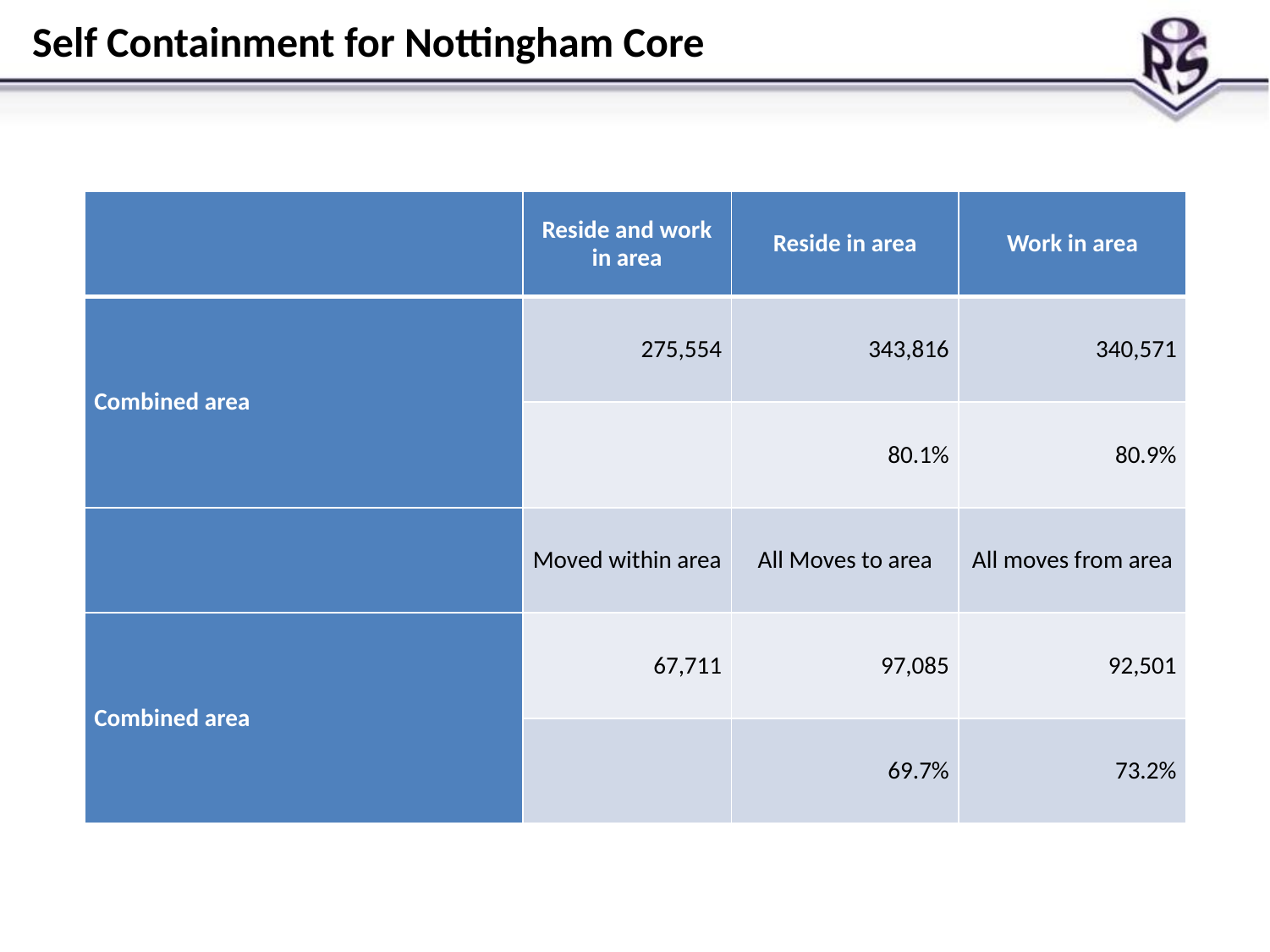

# Self Containment for Nottingham Core

|  | Reside and work in area | Reside in area | Work in area |
| --- | --- | --- | --- |
| Combined area | 275,554 | 343,816 | 340,571 |
|  |  | 80.1% | 80.9% |
|  | Moved within area | All Moves to area | All moves from area |
| Combined area | 67,711 | 97,085 | 92,501 |
|  |  | 69.7% | 73.2% |